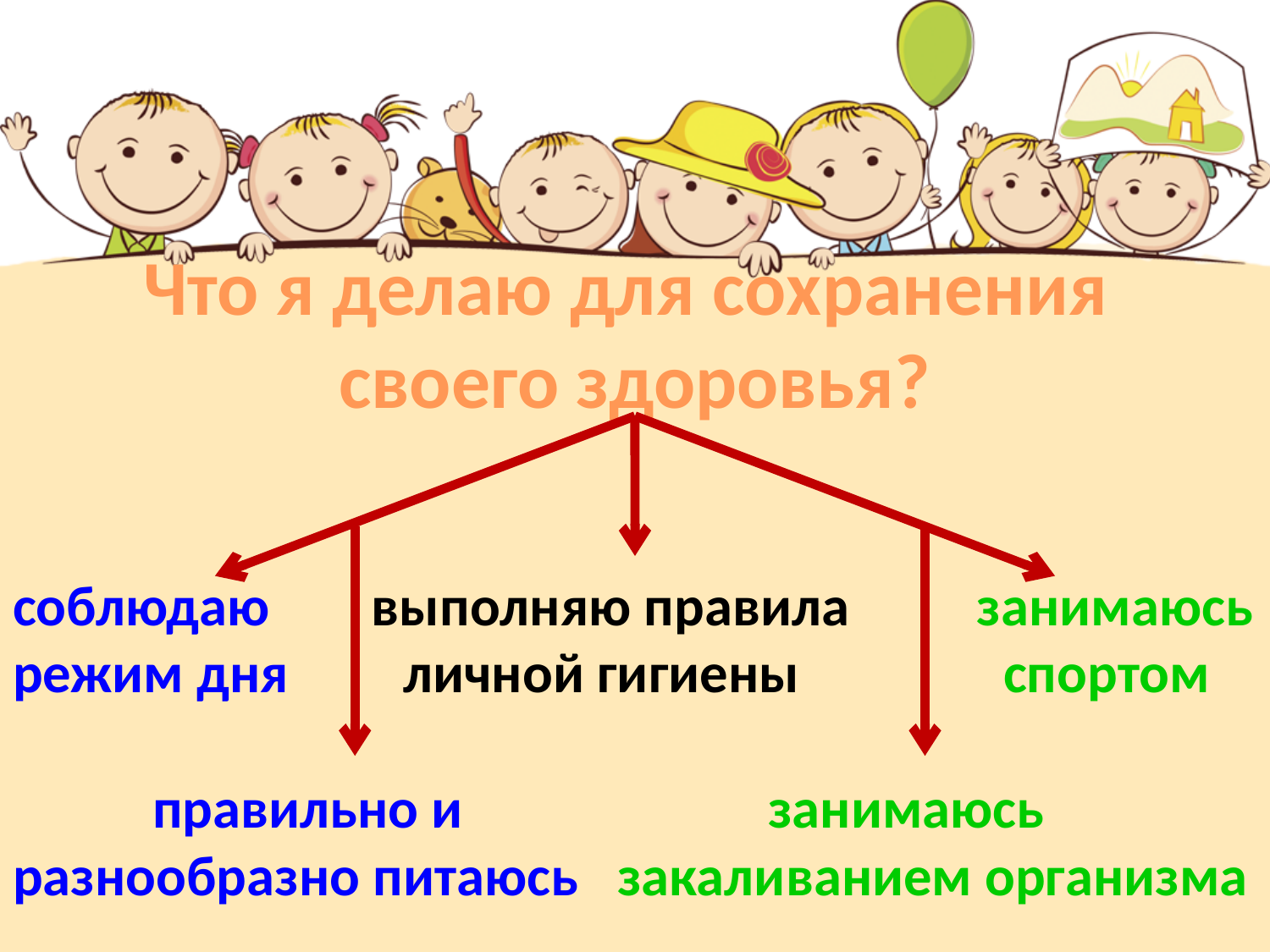

# Что я делаю для сохранения своего здоровья?

соблюдаю        выполняю правила          занимаюсь
режим дня         личной гигиены                спортом

           правильно и                        занимаюсь
разнообразно питаюсь   закаливанием организма